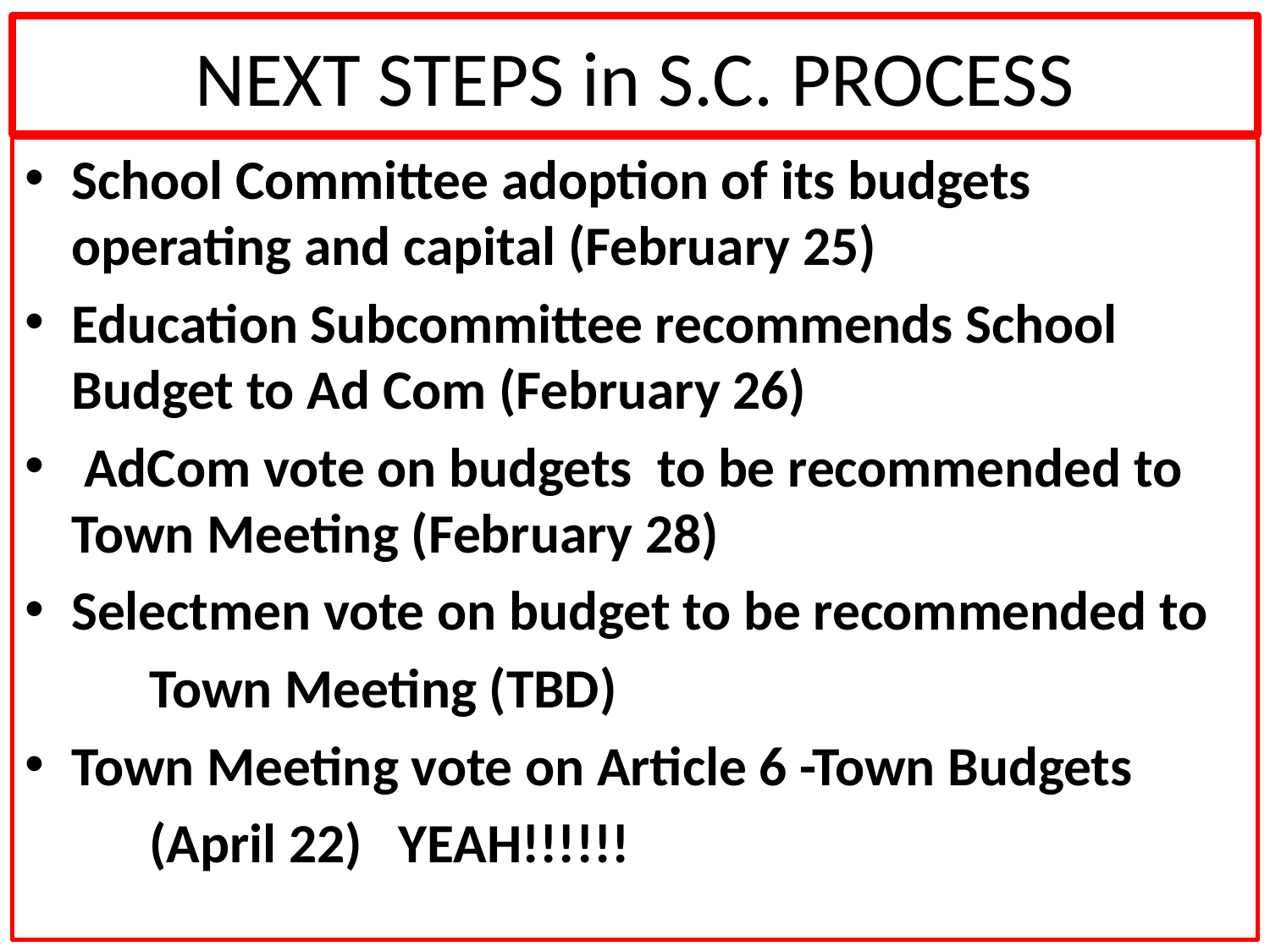

# NEXT STEPS in S.C. PROCESS
School Committee adoption of its budgets operating and capital (February 25)
Education Subcommittee recommends School Budget to Ad Com (February 26)
 AdCom vote on budgets  to be recommended to Town Meeting (February 28)
Selectmen vote on budget to be recommended to
	Town Meeting (TBD)
Town Meeting vote on Article 6 -Town Budgets
	(April 22)							YEAH!!!!!!